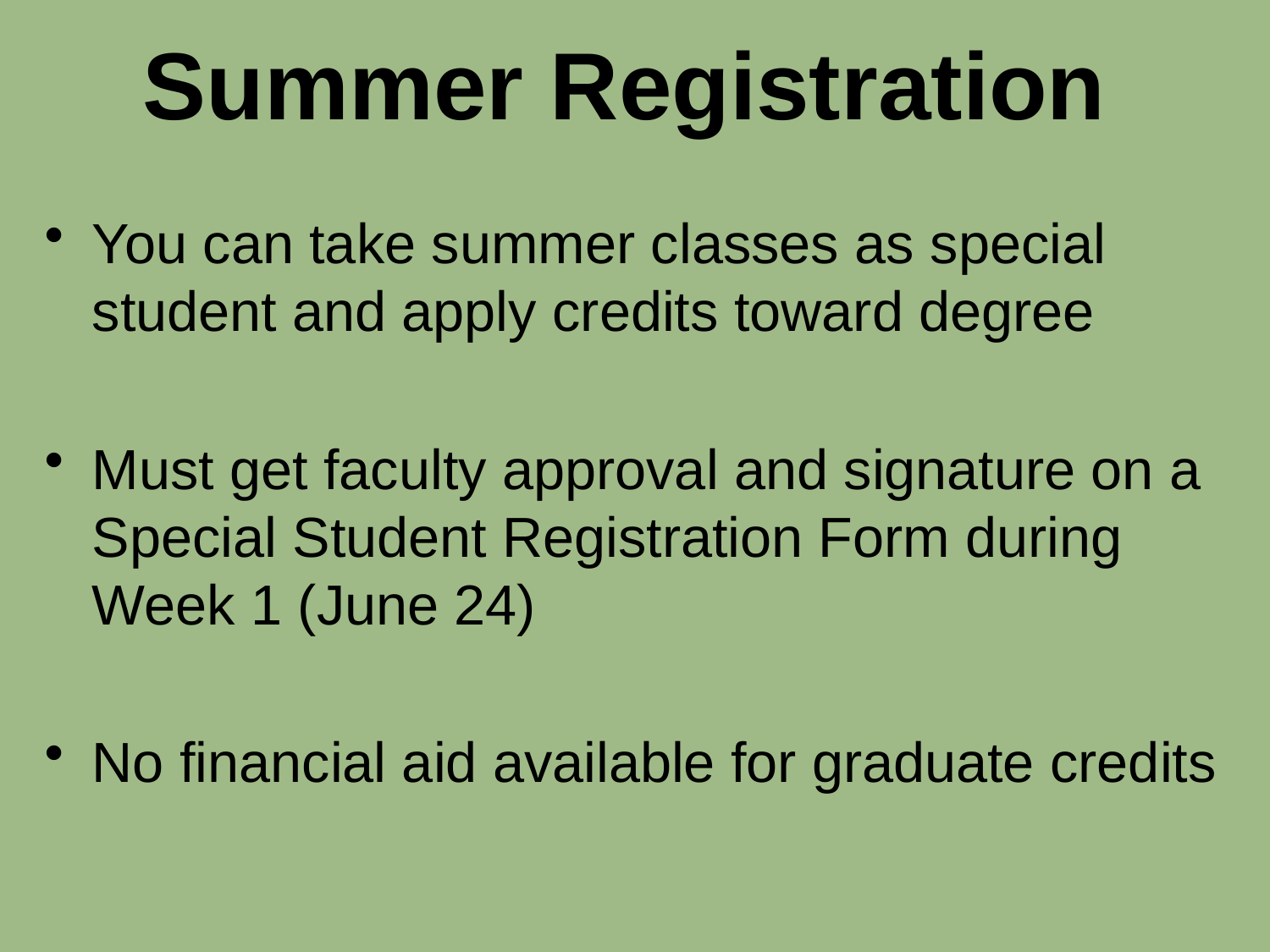

# Summer Registration
You can take summer classes as special student and apply credits toward degree

Must get faculty approval and signature on a Special Student Registration Form during Week 1 (June 24)

No financial aid available for graduate credits